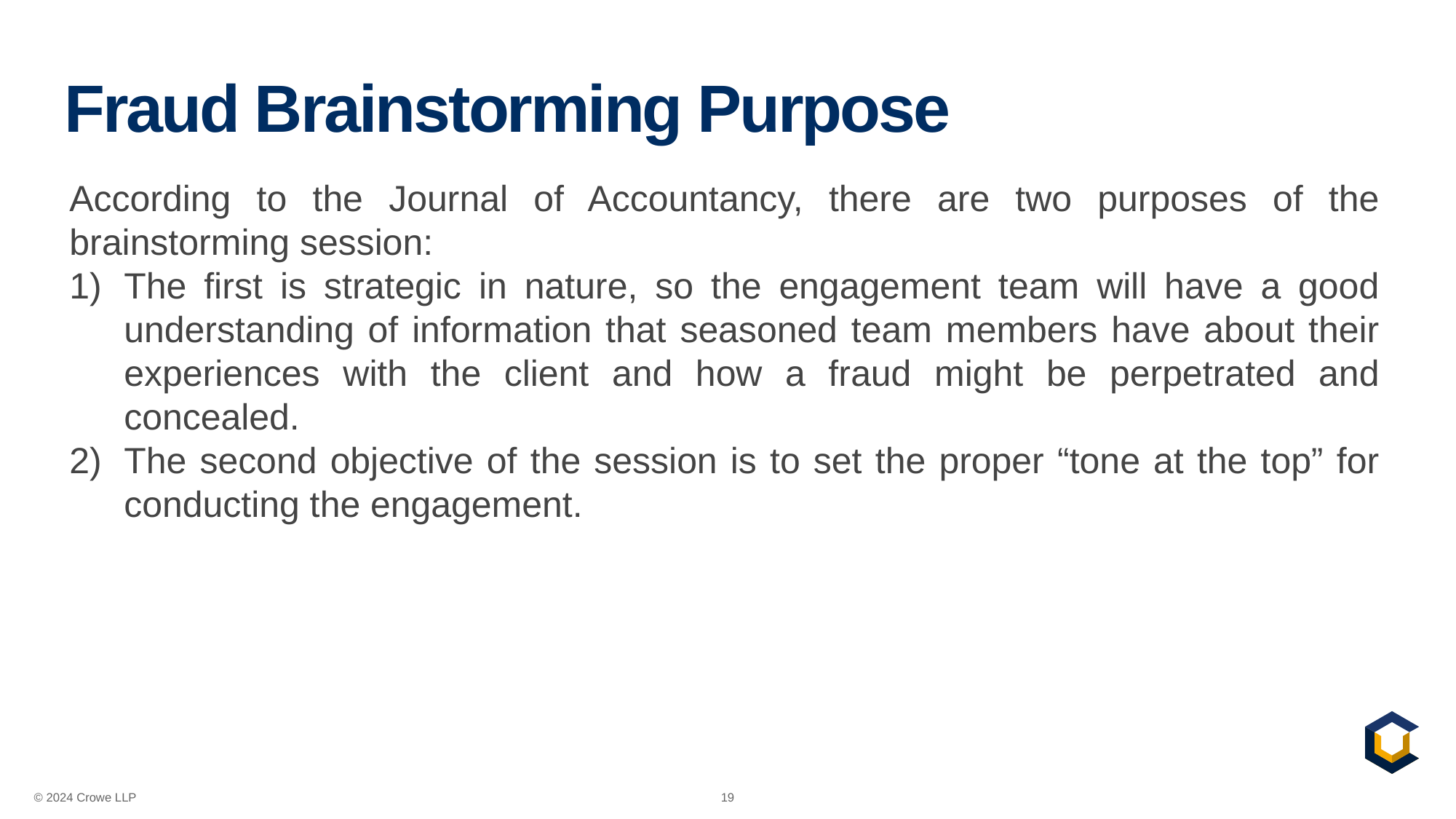

# Fraud Brainstorming Purpose
According to the Journal of Accountancy, there are two purposes of the brainstorming session:
The first is strategic in nature, so the engagement team will have a good understanding of information that seasoned team members have about their experiences with the client and how a fraud might be perpetrated and concealed.
The second objective of the session is to set the proper “tone at the top” for conducting the engagement.